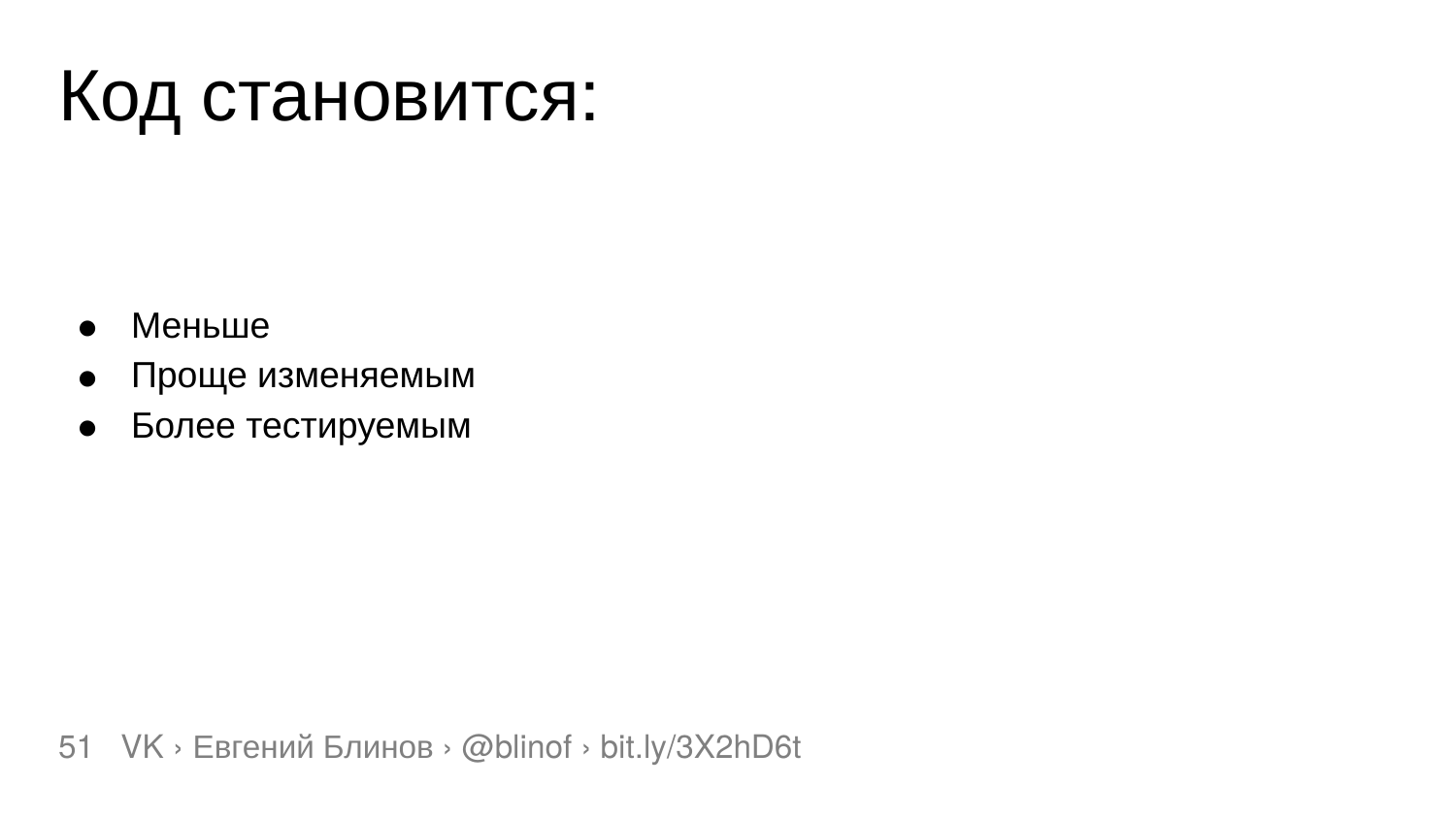

# Код становится:
Меньше
Проще изменяемым
Более тестируемым